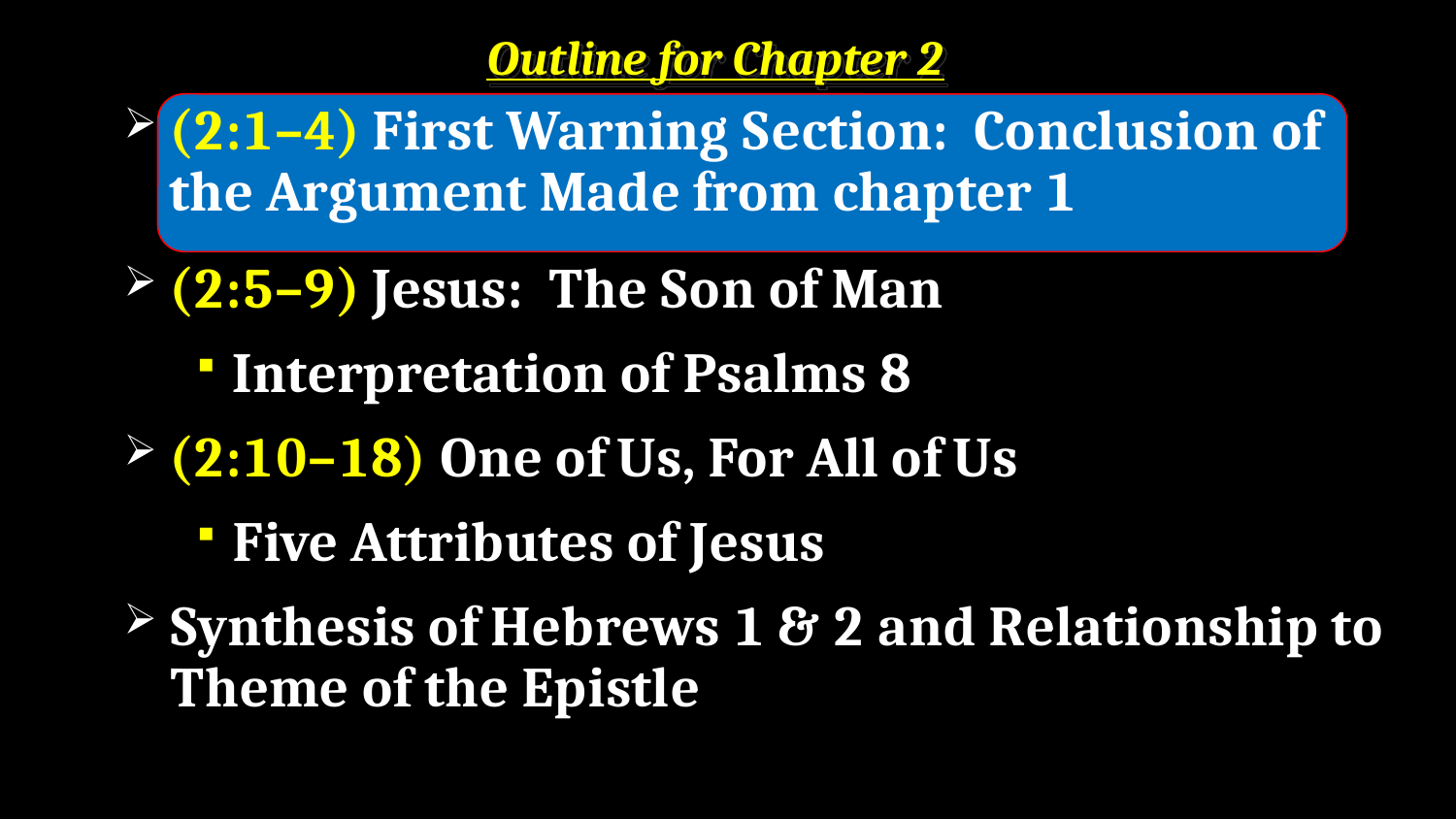

# Outline for Chapter 2
(2:1–4) First Warning Section:  Conclusion of the Argument Made from chapter 1
(2:5–9) Jesus:  The Son of Man
Interpretation of Psalms 8
(2:10–18) One of Us, For All of Us
Five Attributes of Jesus
Synthesis of Hebrews 1 & 2 and Relationship to Theme of the Epistle